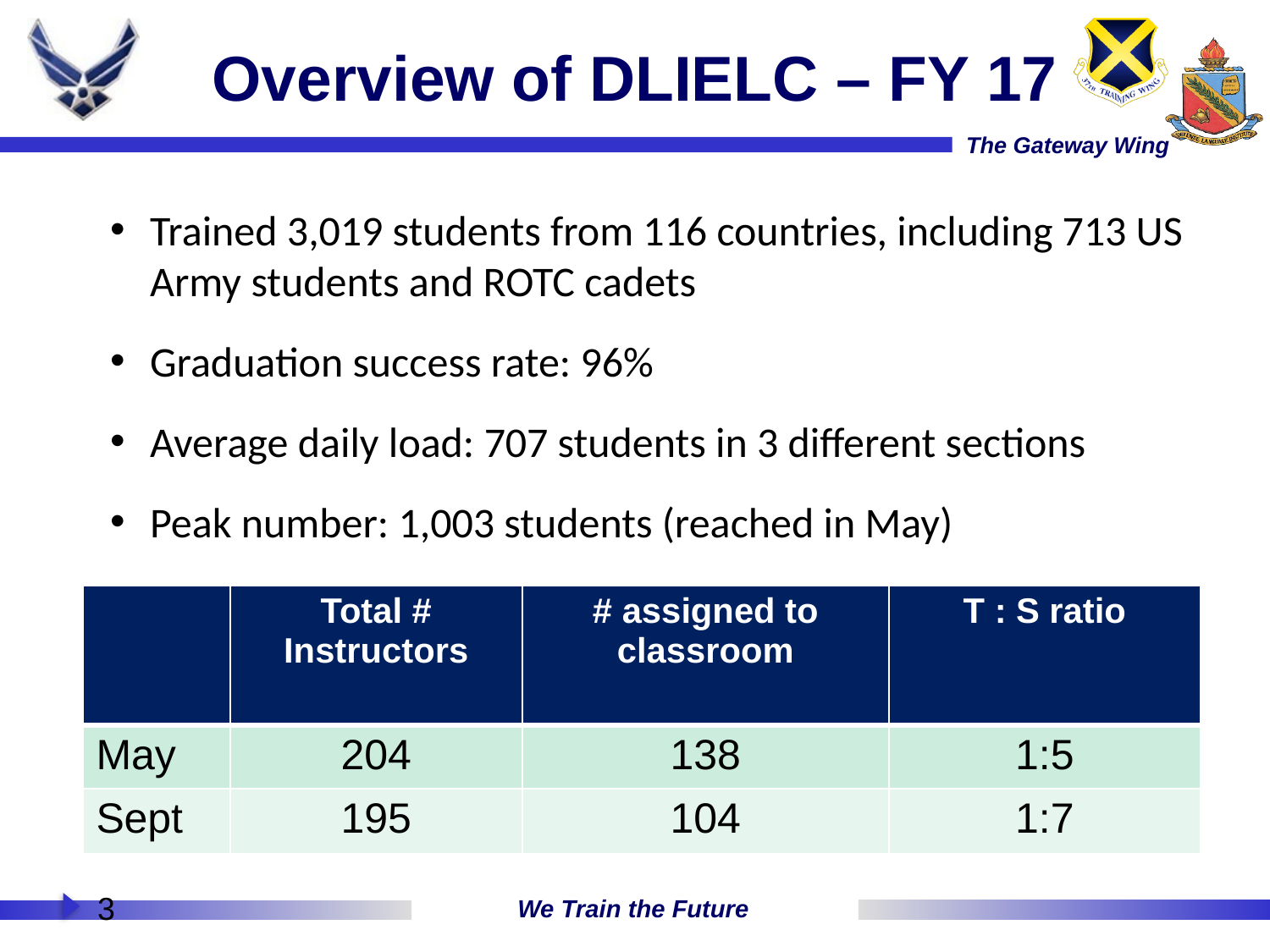

# Overview of DLIELC – FY 17
Trained 3,019 students from 116 countries, including 713 US Army students and ROTC cadets

Graduation success rate: 96%

Average daily load: 707 students in 3 different sections

Peak number: 1,003 students (reached in May)

|  | Total # Instructors | # assigned to classroom | T : S ratio |
| --- | --- | --- | --- |
| May | 204 | 138 | 1:5 |
| Sept | 195 | 104 | 1:7 |
3